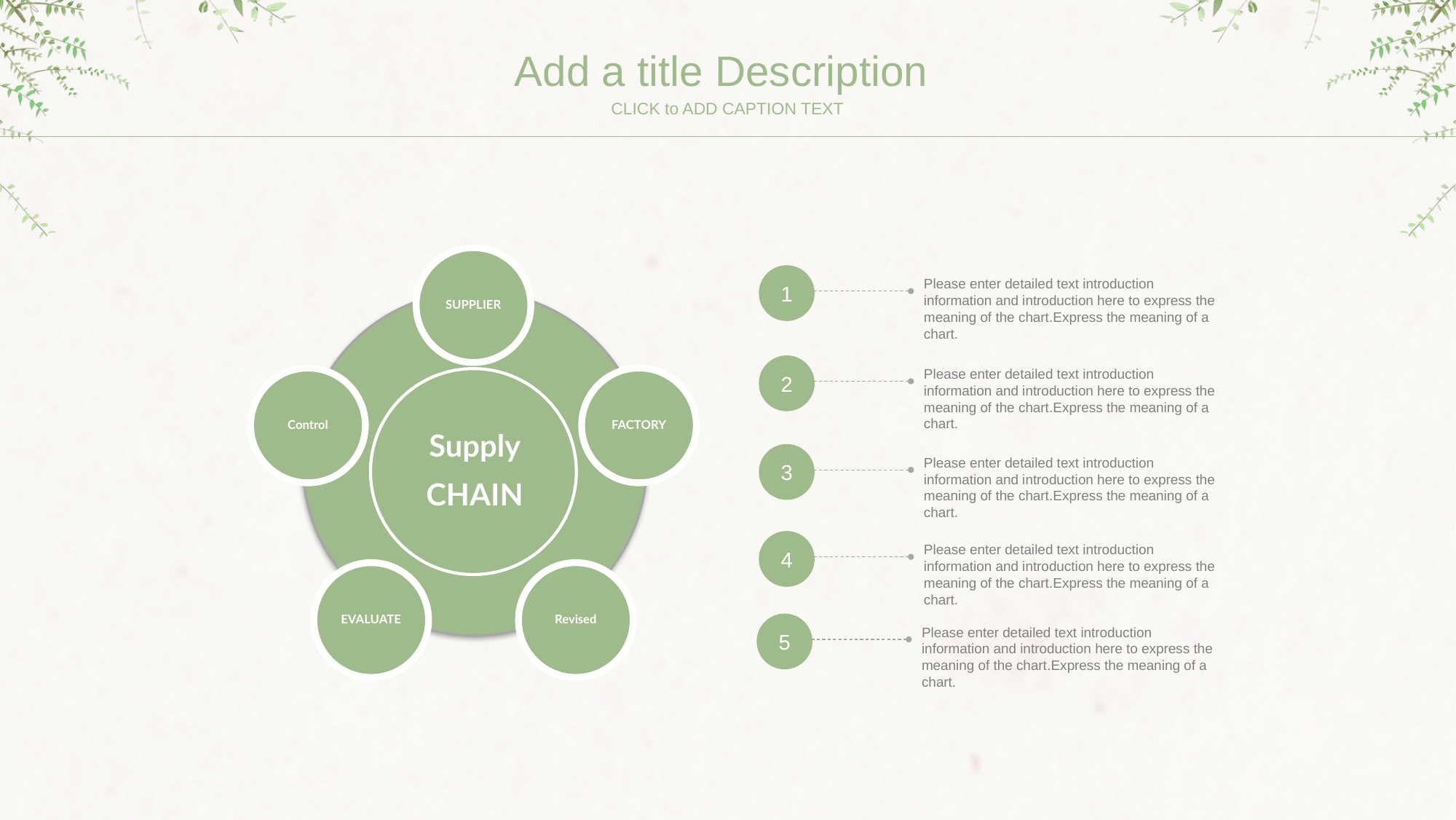

Add a title Description
CLICK to ADD CAPTION TEXT
SUPPLIER

Control
FACTORY

Supply
CHAIN
EVALUATE
Revised
1
Please enter detailed text introduction information and introduction here to express the meaning of the chart.Express the meaning of a chart.

2
Please enter detailed text introduction information and introduction here to express the meaning of the chart.Express the meaning of a chart.

3
Please enter detailed text introduction information and introduction here to express the meaning of the chart.Express the meaning of a chart.

4
Please enter detailed text introduction information and introduction here to express the meaning of the chart.Express the meaning of a chart.

5
Please enter detailed text introduction information and introduction here to express the meaning of the chart.Express the meaning of a chart.